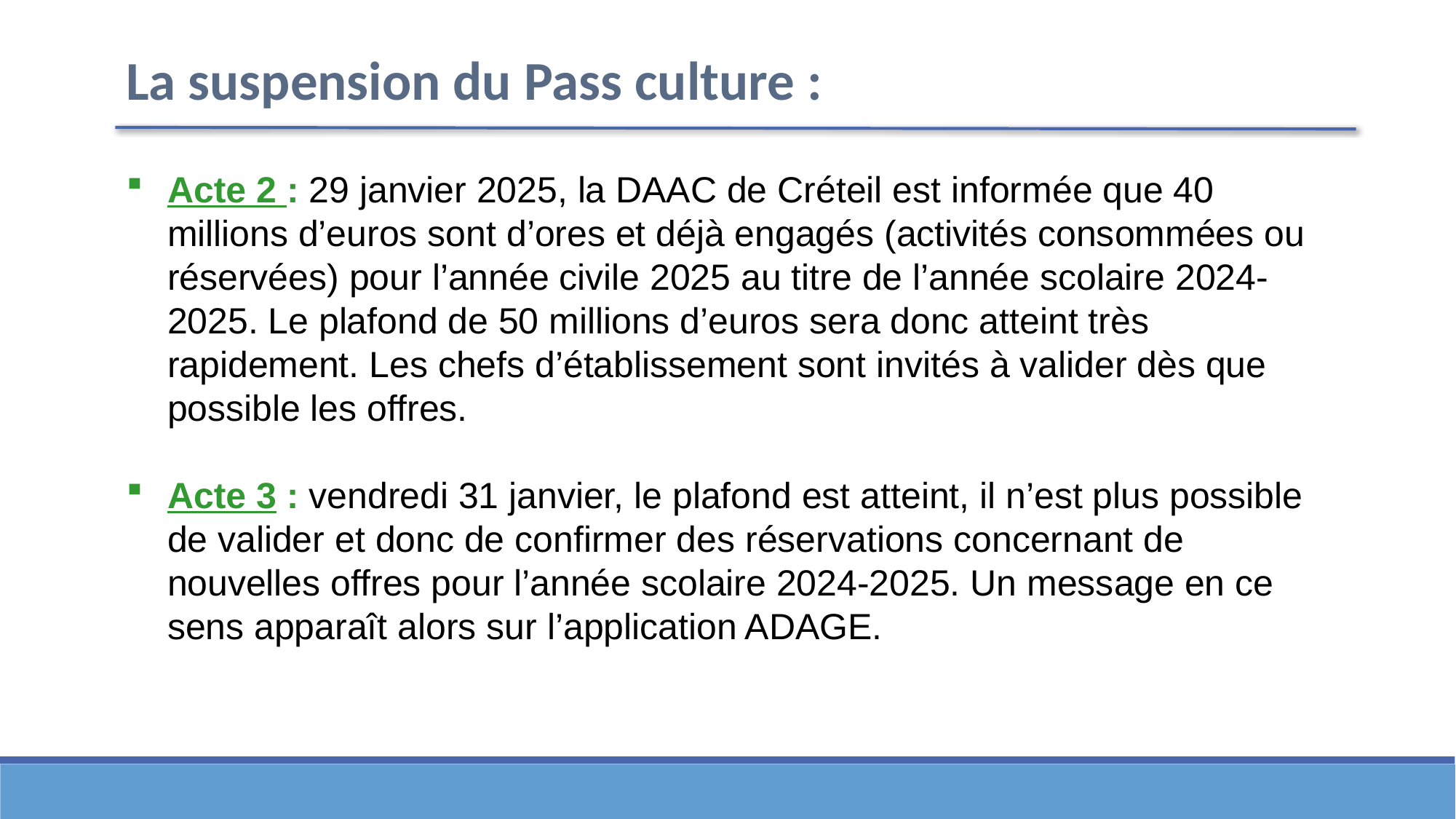

La suspension du Pass culture :

Acte 2 : 29 janvier 2025, la DAAC de Créteil est informée que 40 millions d’euros sont d’ores et déjà engagés (activités consommées ou réservées) pour l’année civile 2025 au titre de l’année scolaire 2024-2025. Le plafond de 50 millions d’euros sera donc atteint très rapidement. Les chefs d’établissement sont invités à valider dès que possible les offres.

Acte 3 : vendredi 31 janvier, le plafond est atteint, il n’est plus possible de valider et donc de confirmer des réservations concernant de nouvelles offres pour l’année scolaire 2024-2025. Un message en ce sens apparaît alors sur l’application ADAGE.